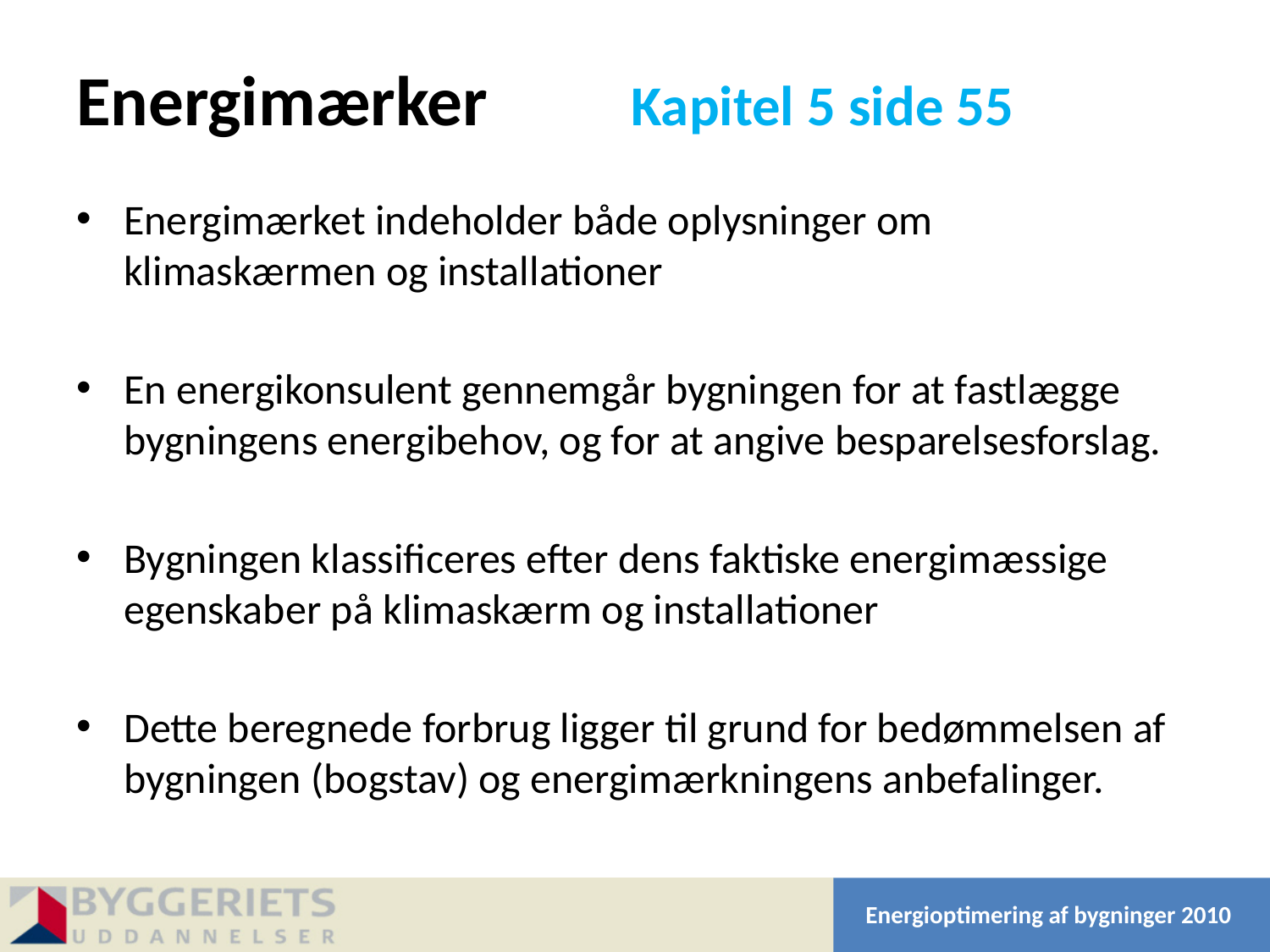

# Energimærker         Kapitel 5 side 55
Energimærket indeholder både oplysninger om klimaskærmen og installationer

En energikonsulent gennemgår bygningen for at fastlægge bygningens energibehov, og for at angive besparelsesforslag.

Bygningen klassificeres efter dens faktiske energimæssige egenskaber på klimaskærm og installationer

Dette beregnede forbrug ligger til grund for bedømmelsen af bygningen (bogstav) og energimærkningens anbefalinger.